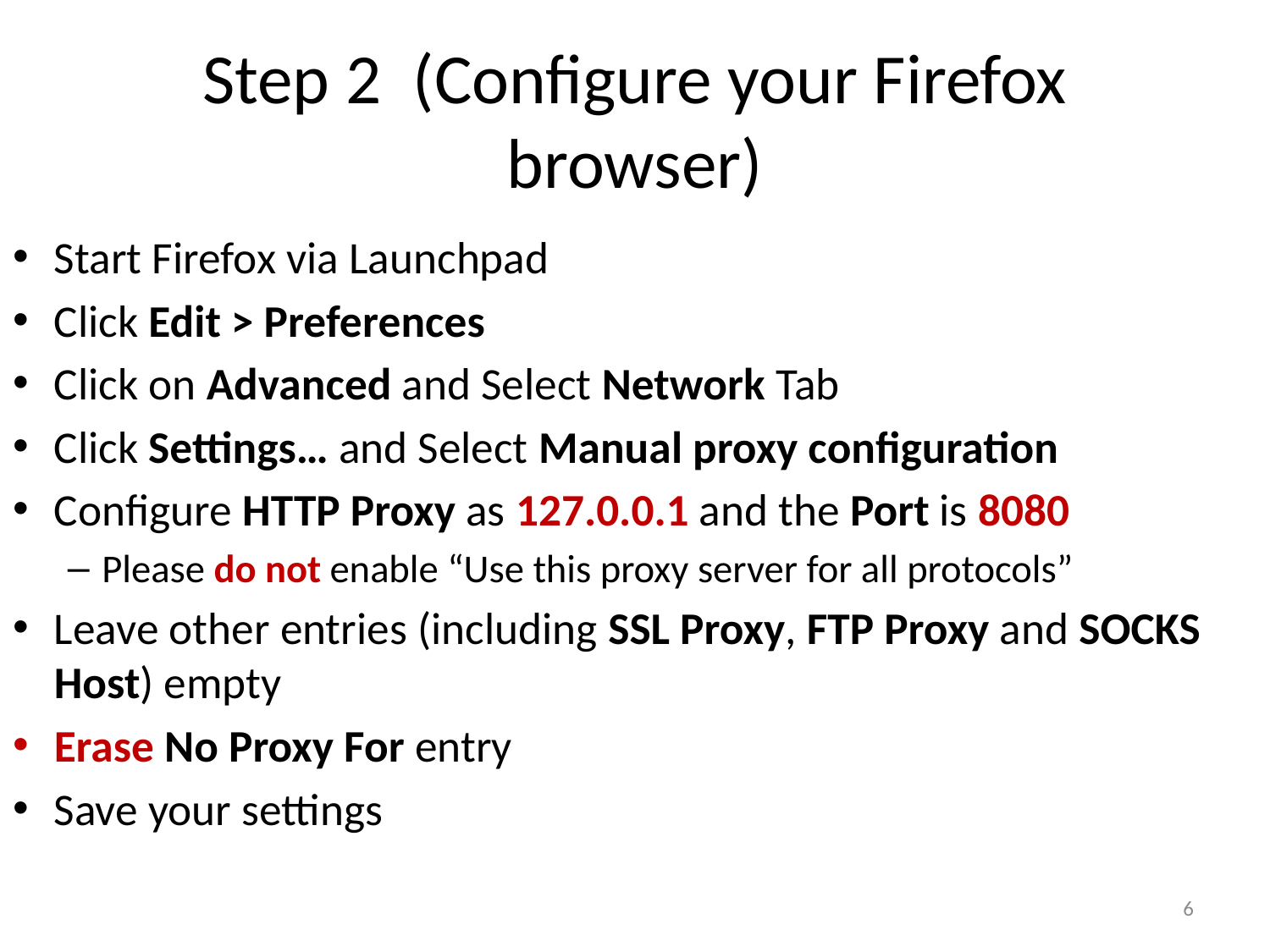

# Step 2  (Configure your Firefox browser)
Start Firefox via Launchpad
Click Edit > Preferences
Click on Advanced and Select Network Tab
Click Settings… and Select Manual proxy configuration
Configure HTTP Proxy as 127.0.0.1 and the Port is 8080
Please do not enable “Use this proxy server for all protocols”
Leave other entries (including SSL Proxy, FTP Proxy and SOCKS Host) empty
Erase No Proxy For entry
Save your settings

6